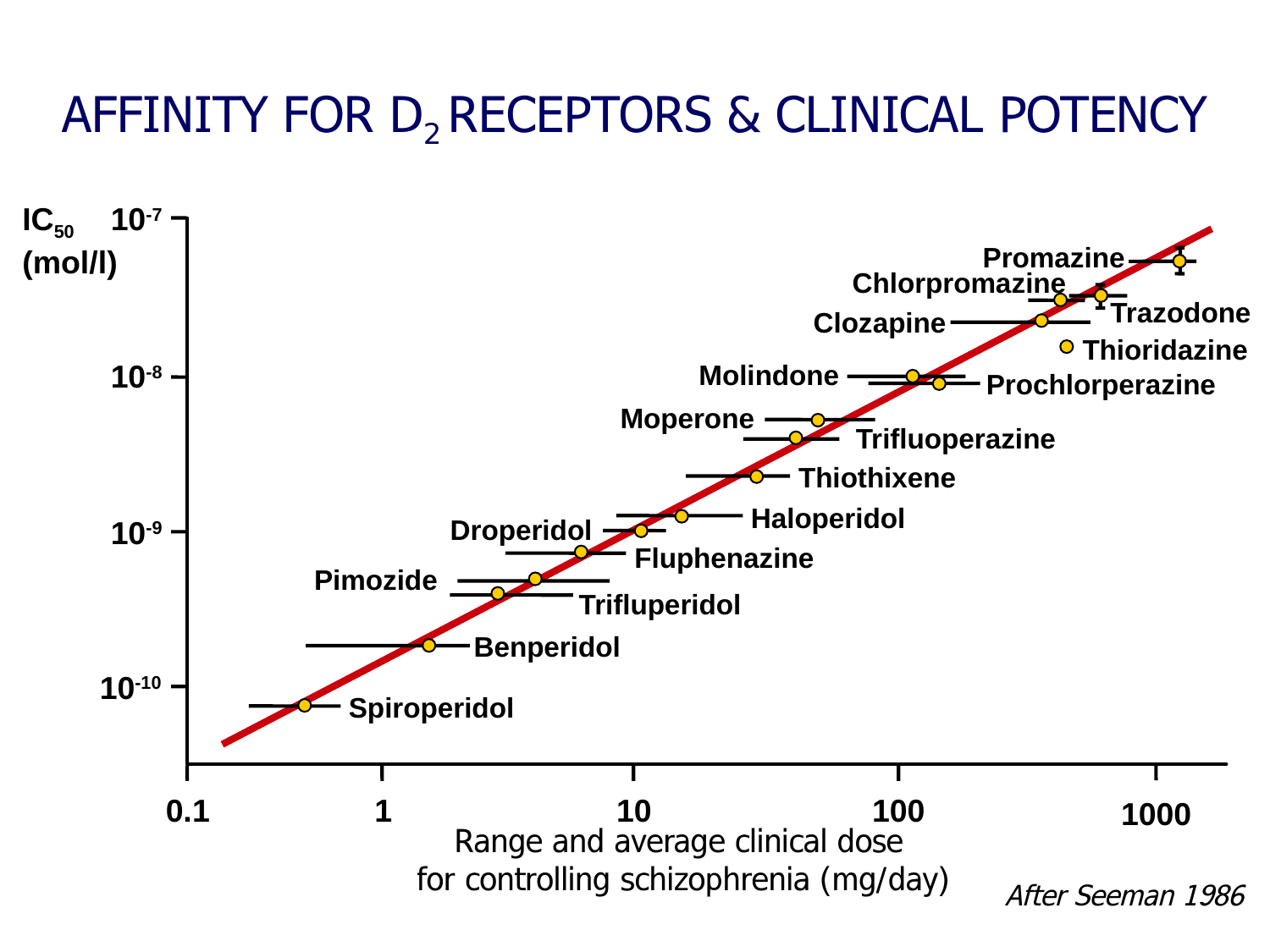

# AFFINITY FOR D2 RECEPTORS & CLINICAL POTENCY
IC50
(mol/l)
10-7

Promazine

Chlorpromazine

Trazodone

Clozapine

Thioridazine

10-8
Molindone
Prochlorperazine

Moperone

Trifluoperazine

Thiothixene

Haloperidol
10-9
Droperidol

Fluphenazine

Pimozide

Trifluperidol

Benperidol

10-10
Spiroperidol

0.1
1
10
100
1000
Range and average clinical dose
for controlling schizophrenia (mg/day)
After Seeman 1986